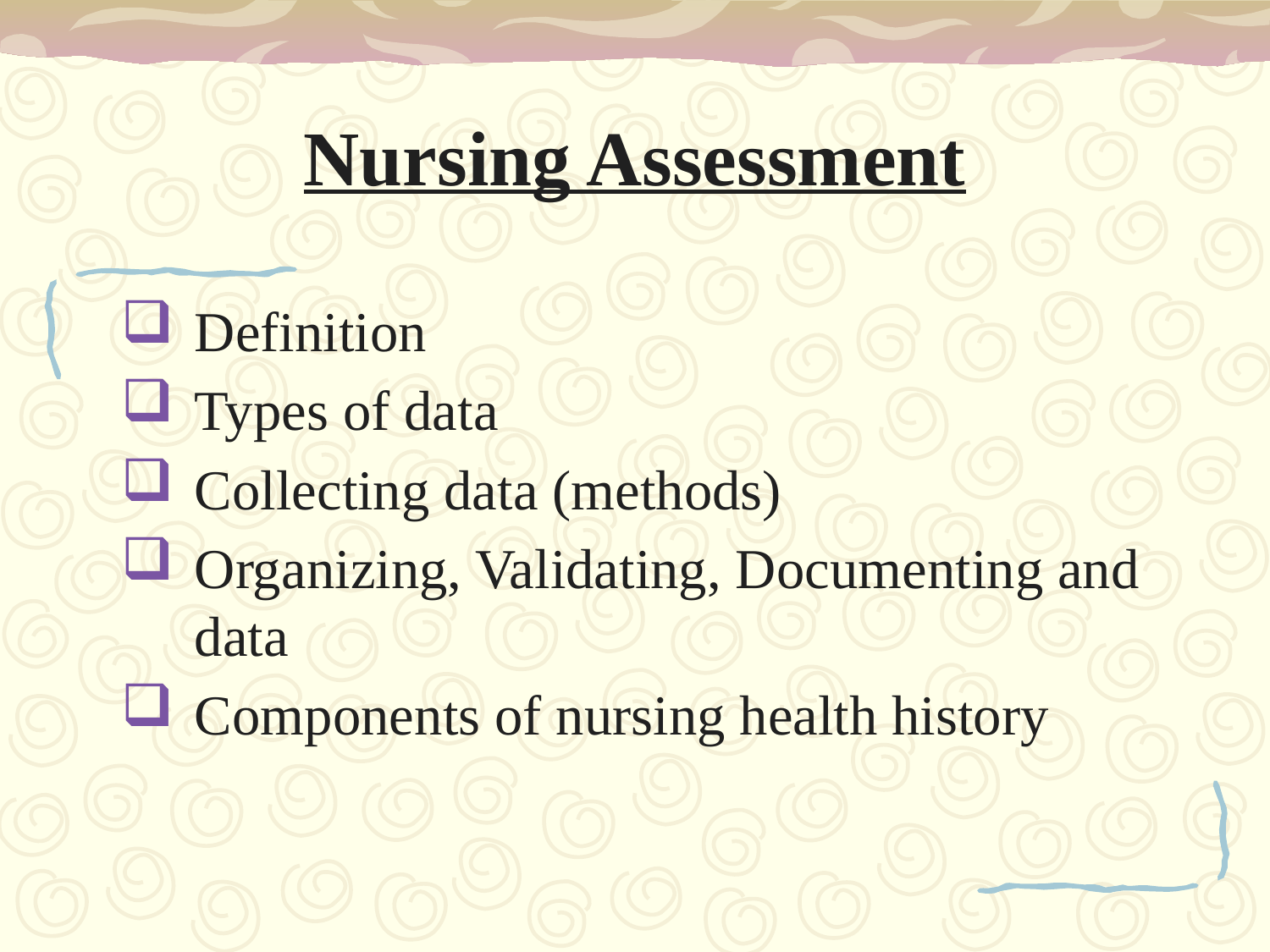

# Nursing Assessment
Definition
Types of data
Collecting data (methods)
Organizing, Validating, Documenting and data
Components of nursing health history